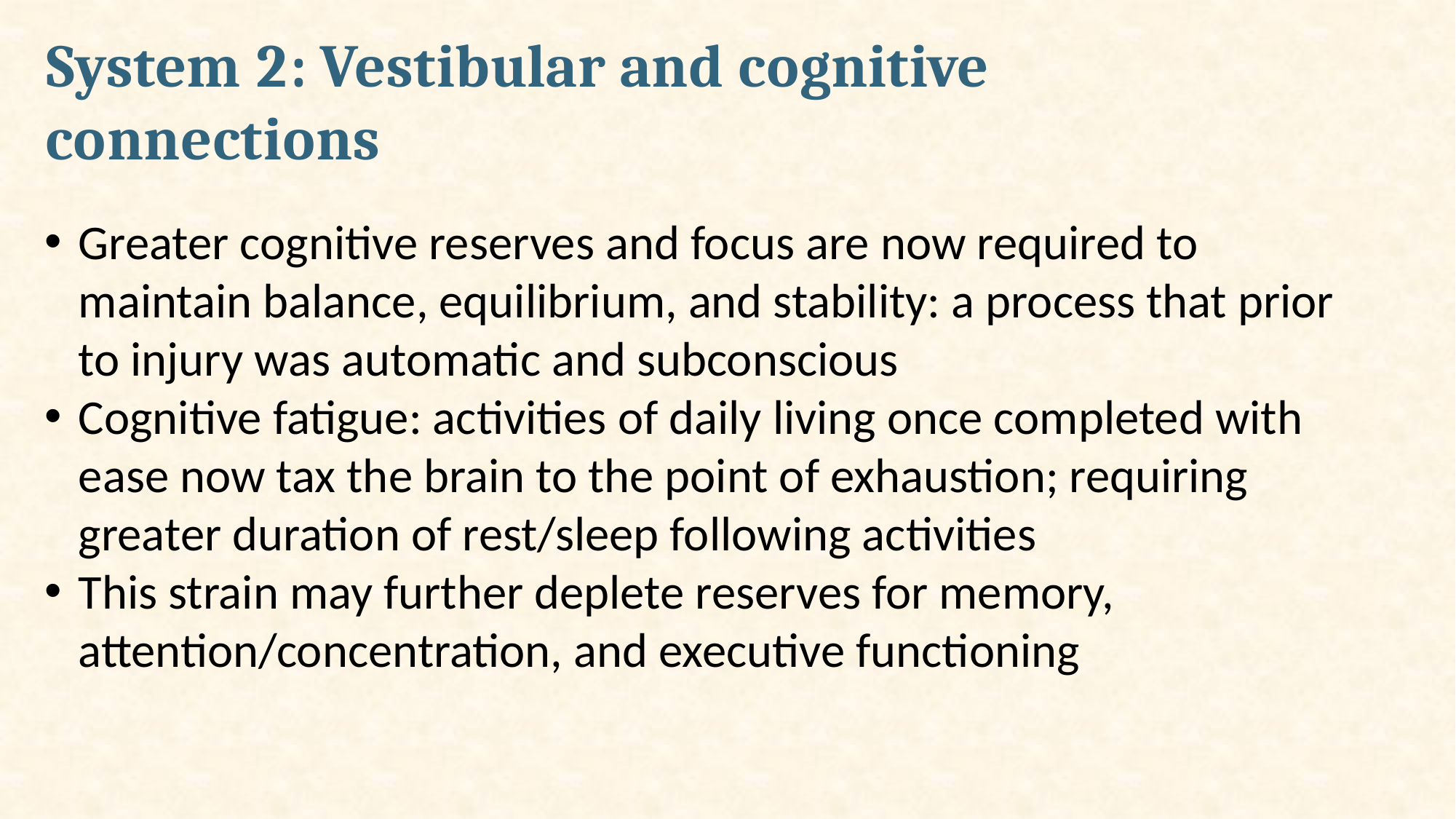

# System 2: Vestibular and cognitive connections
Greater cognitive reserves and focus are now required to maintain balance, equilibrium, and stability: a process that prior to injury was automatic and subconscious
Cognitive fatigue: activities of daily living once completed with ease now tax the brain to the point of exhaustion; requiring greater duration of rest/sleep following activities
This strain may further deplete reserves for memory, attention/concentration, and executive functioning